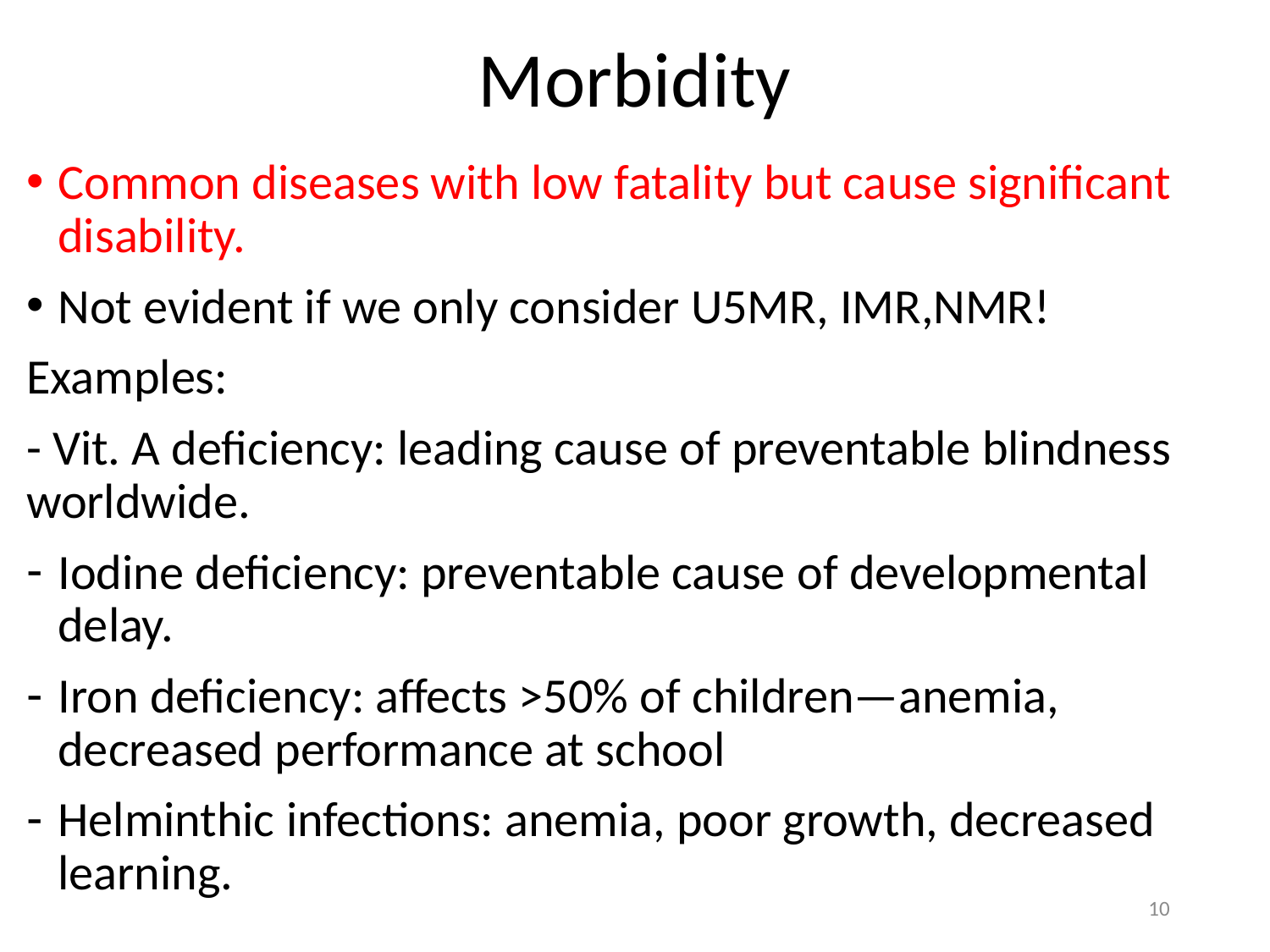

# Morbidity
Common diseases with low fatality but cause significant disability.
Not evident if we only consider U5MR, IMR,NMR!
Examples:
- Vit. A deficiency: leading cause of preventable blindness worldwide.
Iodine deficiency: preventable cause of developmental delay.
Iron deficiency: affects >50% of children—anemia, decreased performance at school
Helminthic infections: anemia, poor growth, decreased learning.

10